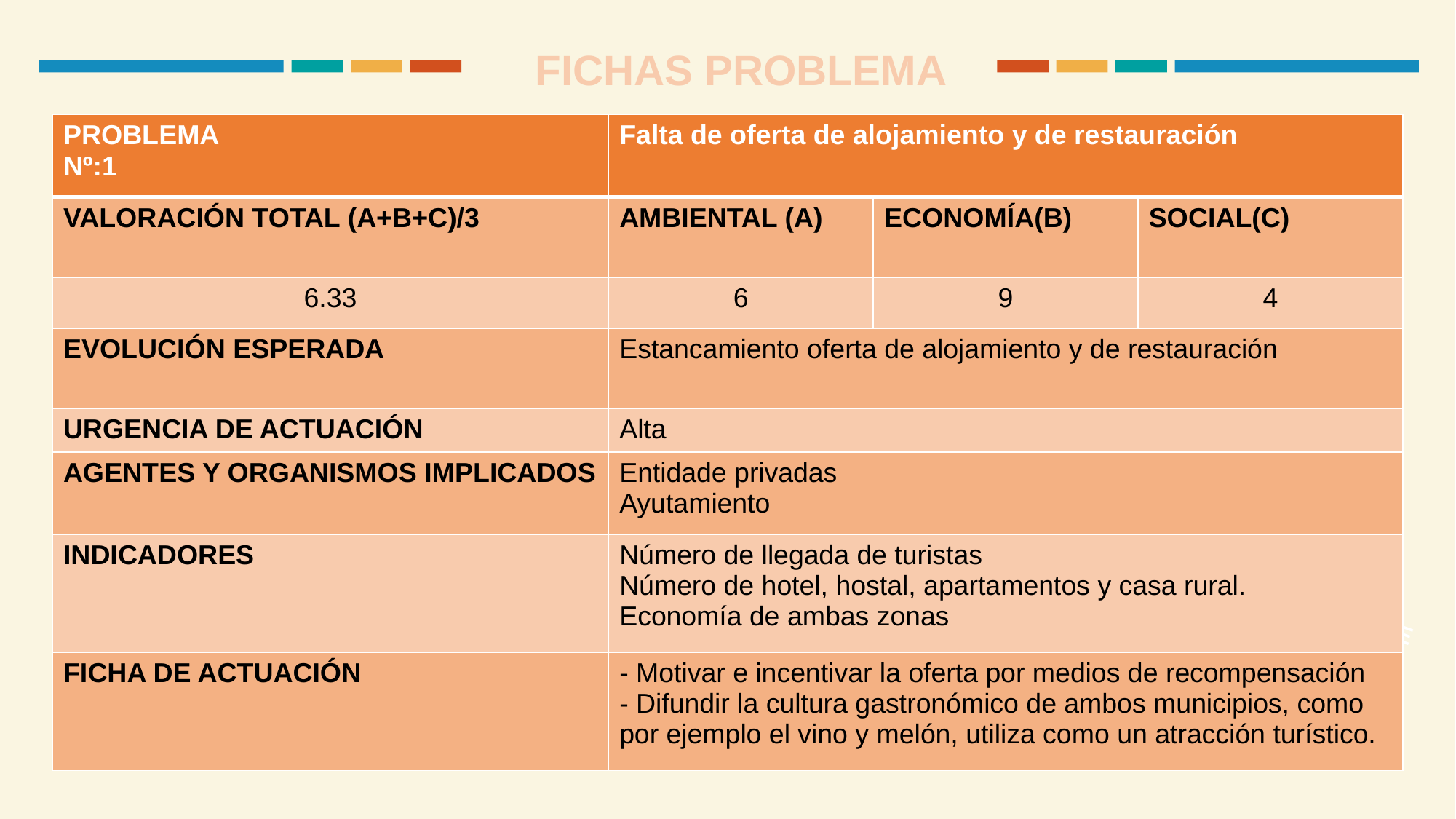

FICHAS PROBLEMA
| PROBLEMA Nº:1 | Falta de oferta de alojamiento y de restauración |  |  |
| --- | --- | --- | --- |
| VALORACIÓN TOTAL (A+B+C)/3 | AMBIENTAL (A) | ECONOMÍA(B) | SOCIAL(C) |
| 6.33 | 6 | 9 | 4 |
| EVOLUCIÓN ESPERADA | Estancamiento oferta de alojamiento y de restauración |  |  |
| URGENCIA DE ACTUACIÓN | Alta |  |  |
| AGENTES Y ORGANISMOS IMPLICADOS | Entidade privadas Ayutamiento |  |  |
| INDICADORES | Número de llegada de turistas Número de hotel, hostal, apartamentos y casa rural. Economía de ambas zonas |  |  |
| FICHA DE ACTUACIÓN | - Motivar e incentivar la oferta por medios de recompensación - Difundir la cultura gastronómico de ambos municipios, como por ejemplo el vino y melón, utiliza como un atracción turístico. |  |  |
MORE  THEN  TEMPLATE
Click here to add  you to the  center
of the  narrative thought